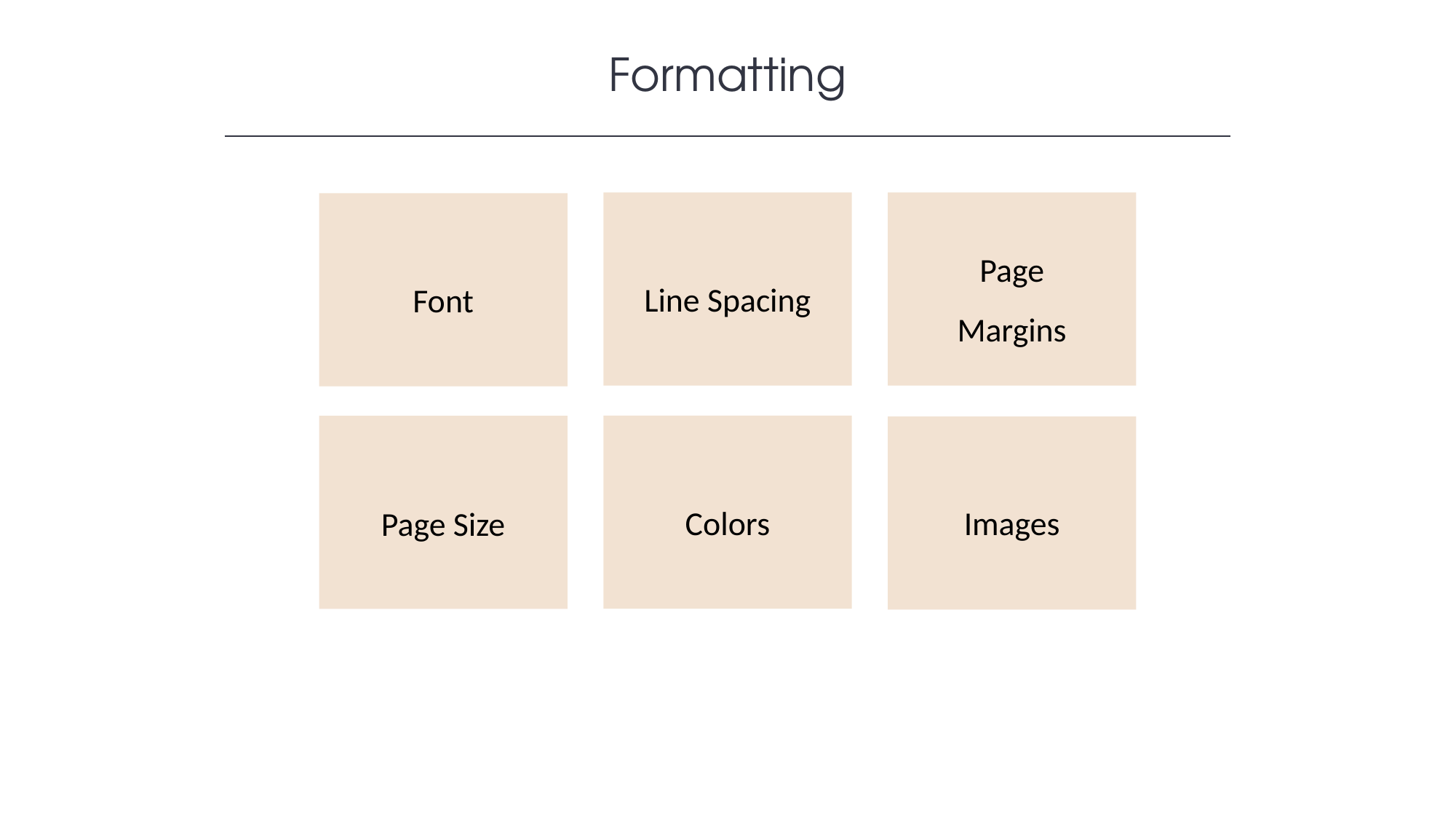

Formatting
HAWKES LEARNING

Line Spacing

Page Margins

Font

Colors

Page Size

Images